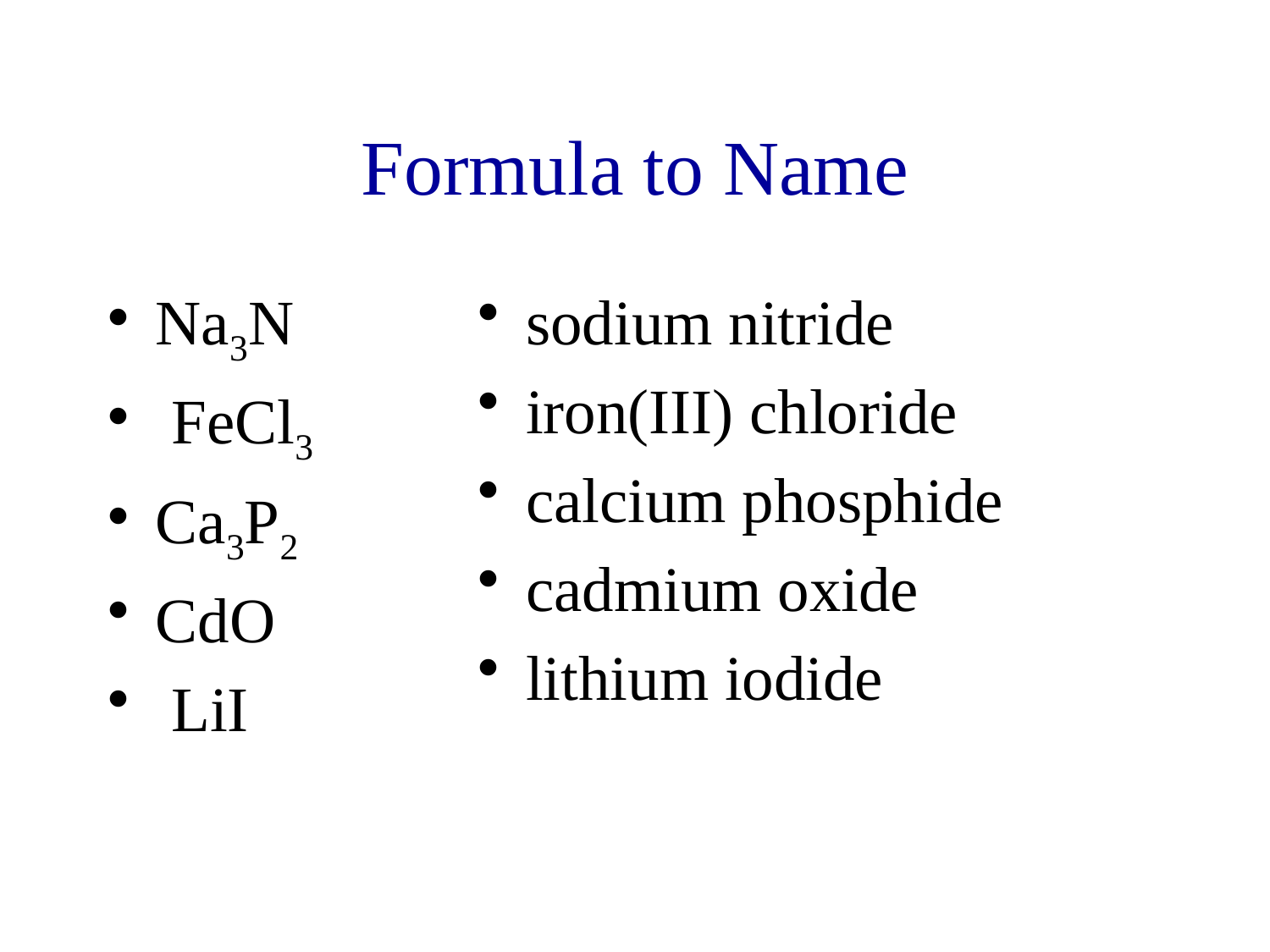

# Formula to Name
Na3N
 FeCl3
Ca3P2
CdO
 LiI
sodium nitride
iron(III) chloride
calcium phosphide
cadmium oxide
lithium iodide